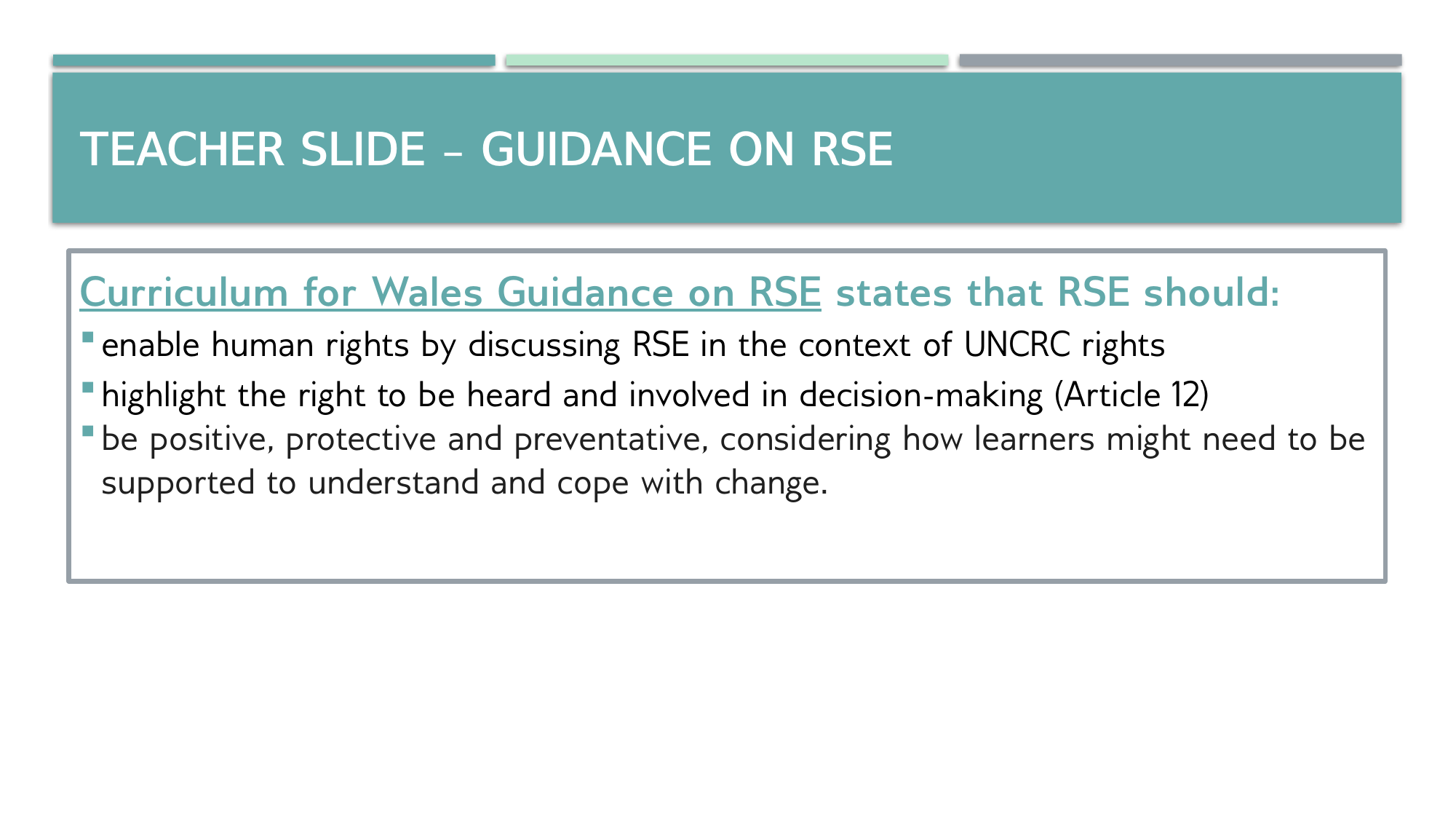

# TEACHER SLIDE – Guidance on rse
Curriculum for Wales Guidance on RSE states that RSE should:
enable human rights by discussing RSE in the context of UNCRC rights
highlight the right to be heard and involved in decision-making (Article 12)
be positive, protective and preventative, considering how learners might need to be supported to understand and cope with change.